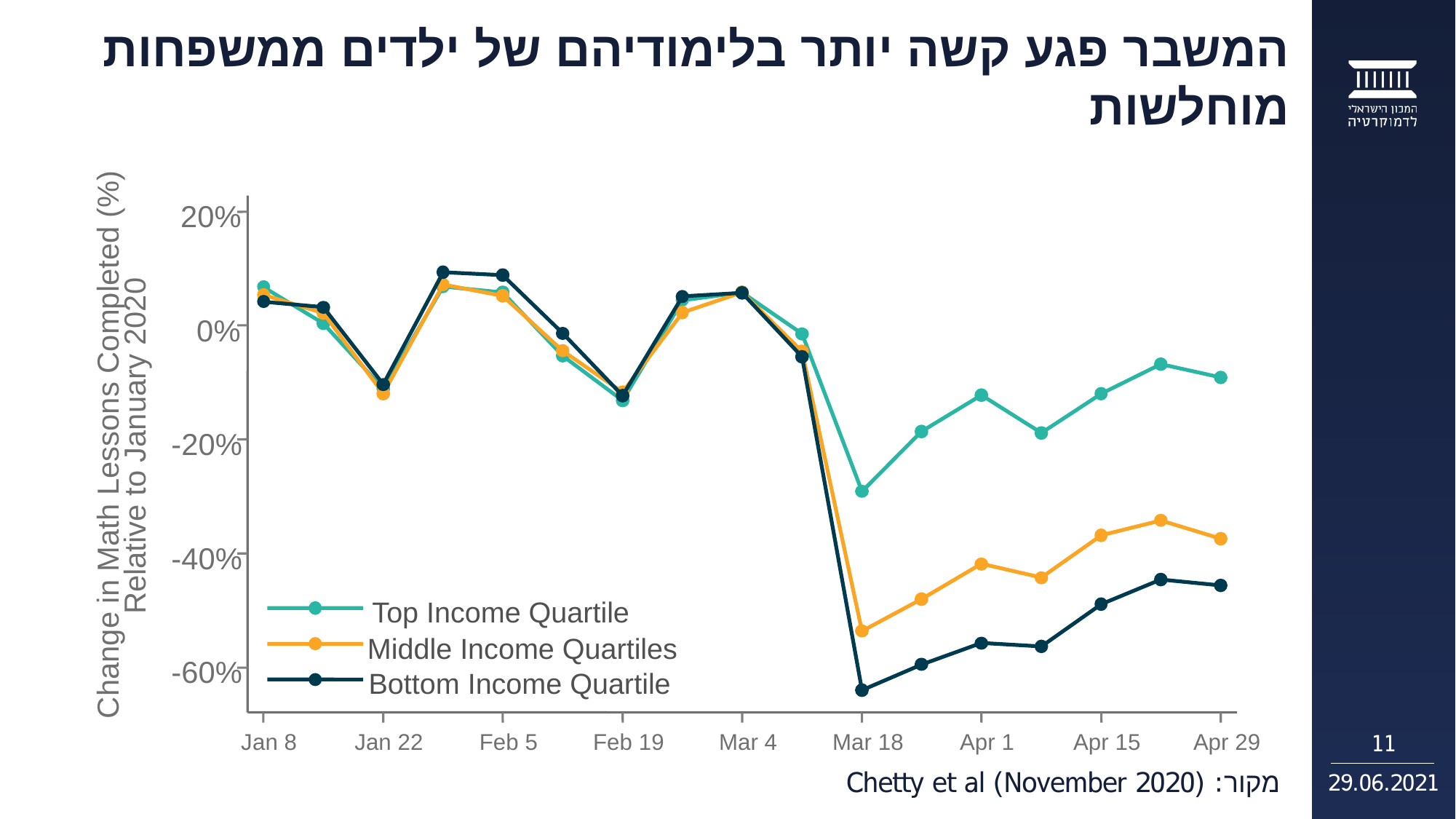

# המשבר פגע קשה יותר בלימודיהם של ילדים ממשפחות מוחלשות

20%

0%

-20%
Change in Math Lessons Completed (%)

Relative to January 2020

-40%

Top Income Quartile

Middle Income Quartiles

-60%

Bottom Income Quartile

Jan 8
Jan 22
Feb 5
Feb 19
Mar 4
Mar 18
Apr 1
Apr 15
Apr 29
11
מקור: Chetty et al (November 2020)
29.06.2021